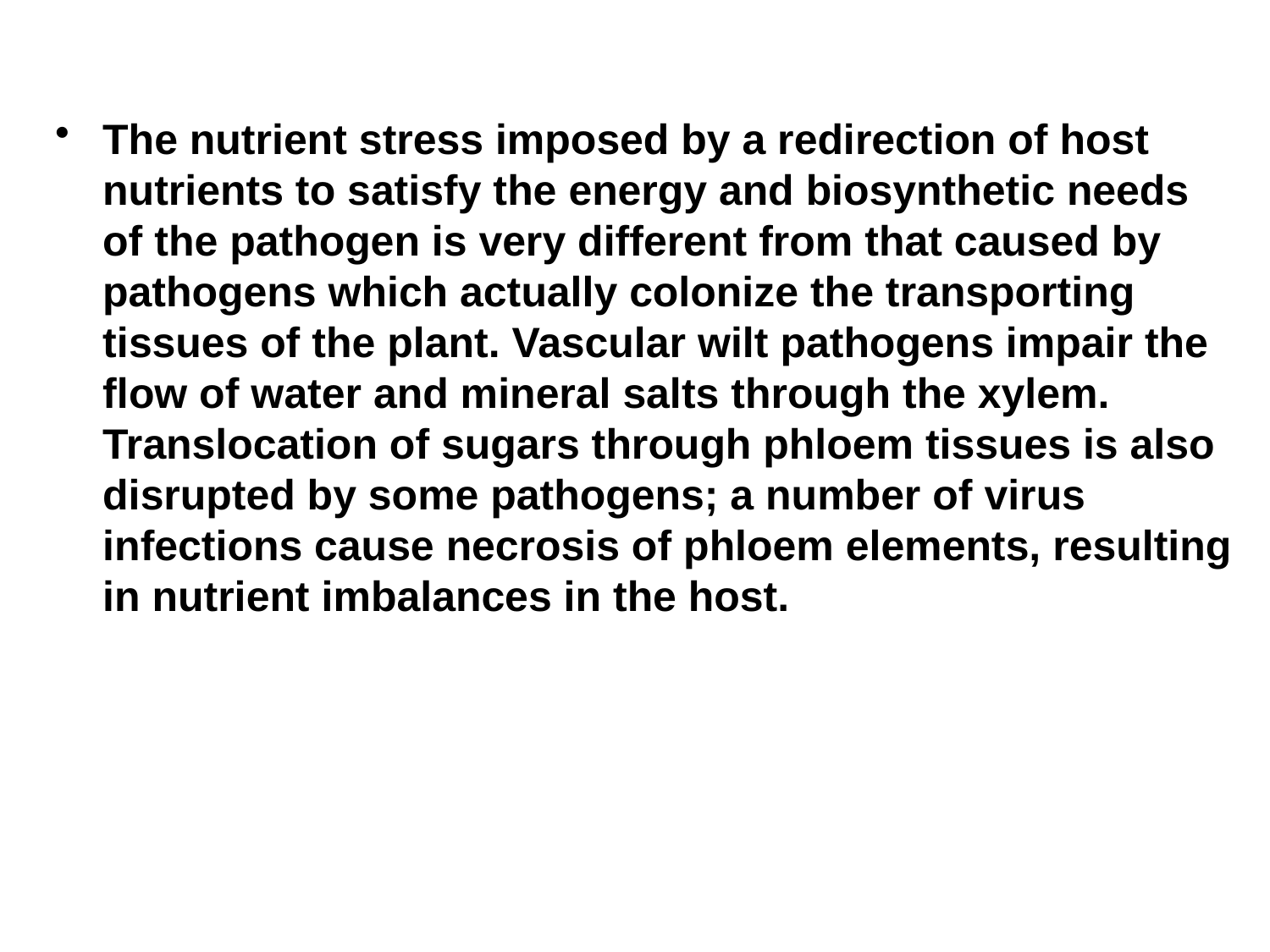

The nutrient stress imposed by a redirection of host nutrients to satisfy the energy and biosynthetic needs of the pathogen is very different from that caused by pathogens which actually colonize the transporting tissues of the plant. Vascular wilt pathogens impair the flow of water and mineral salts through the xylem. Translocation of sugars through phloem tissues is also disrupted by some pathogens; a number of virus infections cause necrosis of phloem elements, resulting in nutrient imbalances in the host.